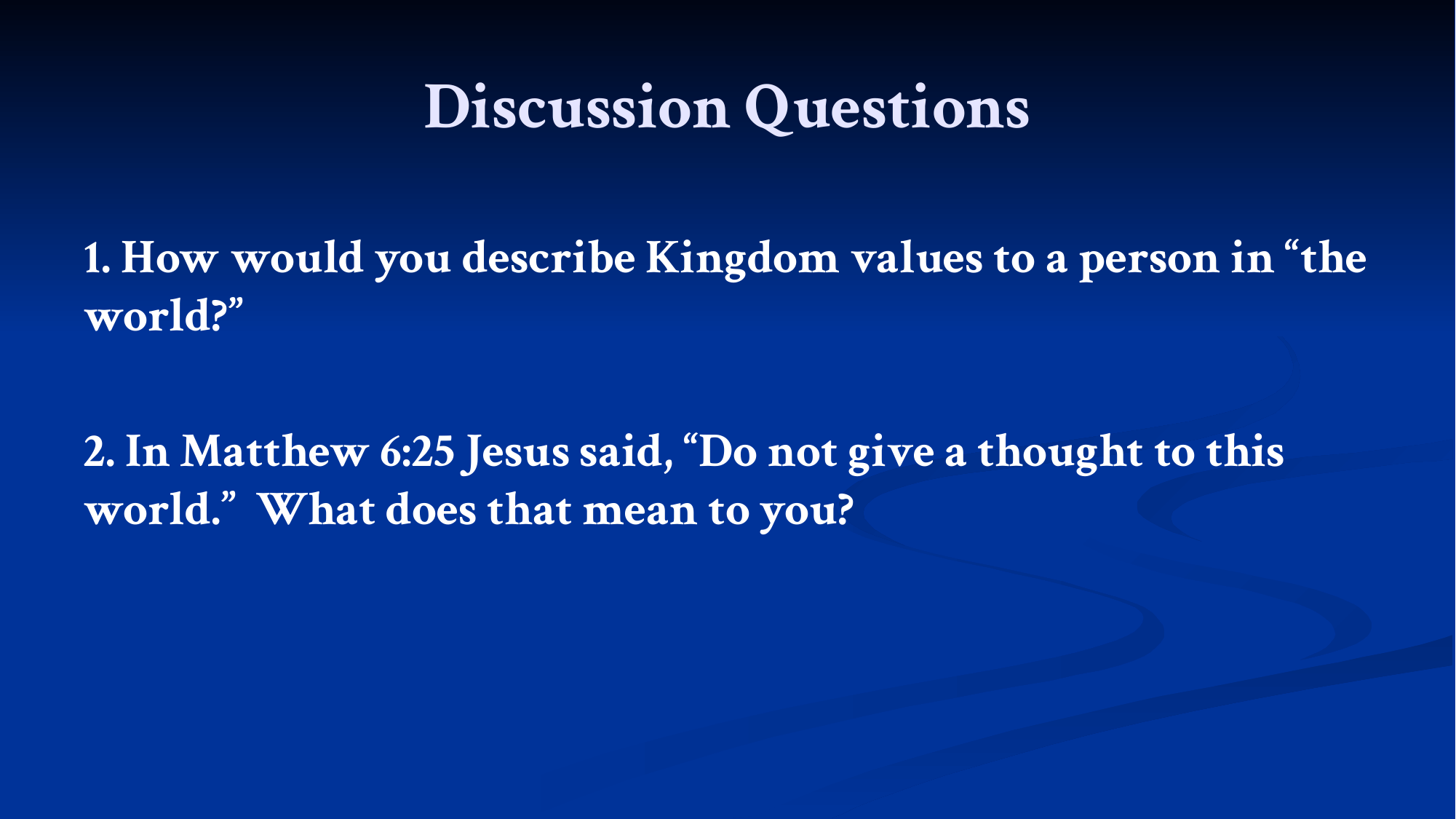

# Discussion Questions
1. How would you describe Kingdom values to a person in “the world?”

2. In Matthew 6:25 Jesus said, “Do not give a thought to this world.”  What does that mean to you?